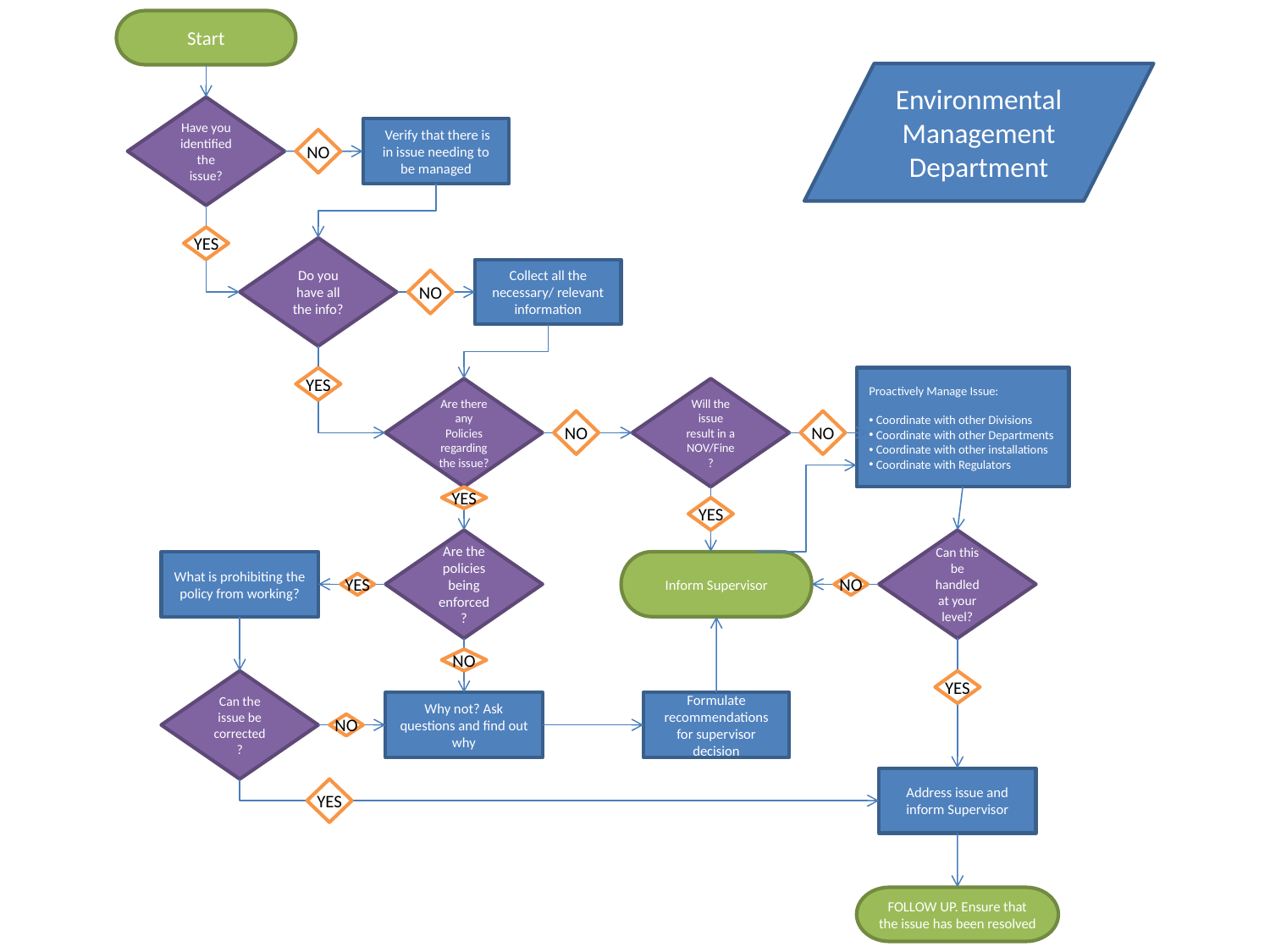

Start
Have you identified the issue?
 Verify that there is in issue needing to be managed
NO
YES
Do you have all the info?
Collect all the necessary/ relevant information
NO
YES
Proactively Manage Issue:

 Coordinate with other Divisions
 Coordinate with other Departments
 Coordinate with other installations
 Coordinate with Regulators
Are there any Policies regarding the issue?
Will the issue result in a NOV/Fine?
NO
NO
YES
YES
Are the policies being enforced?
Can this be handled at your level?
What is prohibiting the policy from working?
Inform Supervisor
YES
NO
NO
Can the issue be corrected?
YES
Why not? Ask questions and find out why
Formulate recommendations for supervisor decision
NO
Address issue and inform Supervisor
YES
FOLLOW UP. Ensure that the issue has been resolved
Environmental Management Department